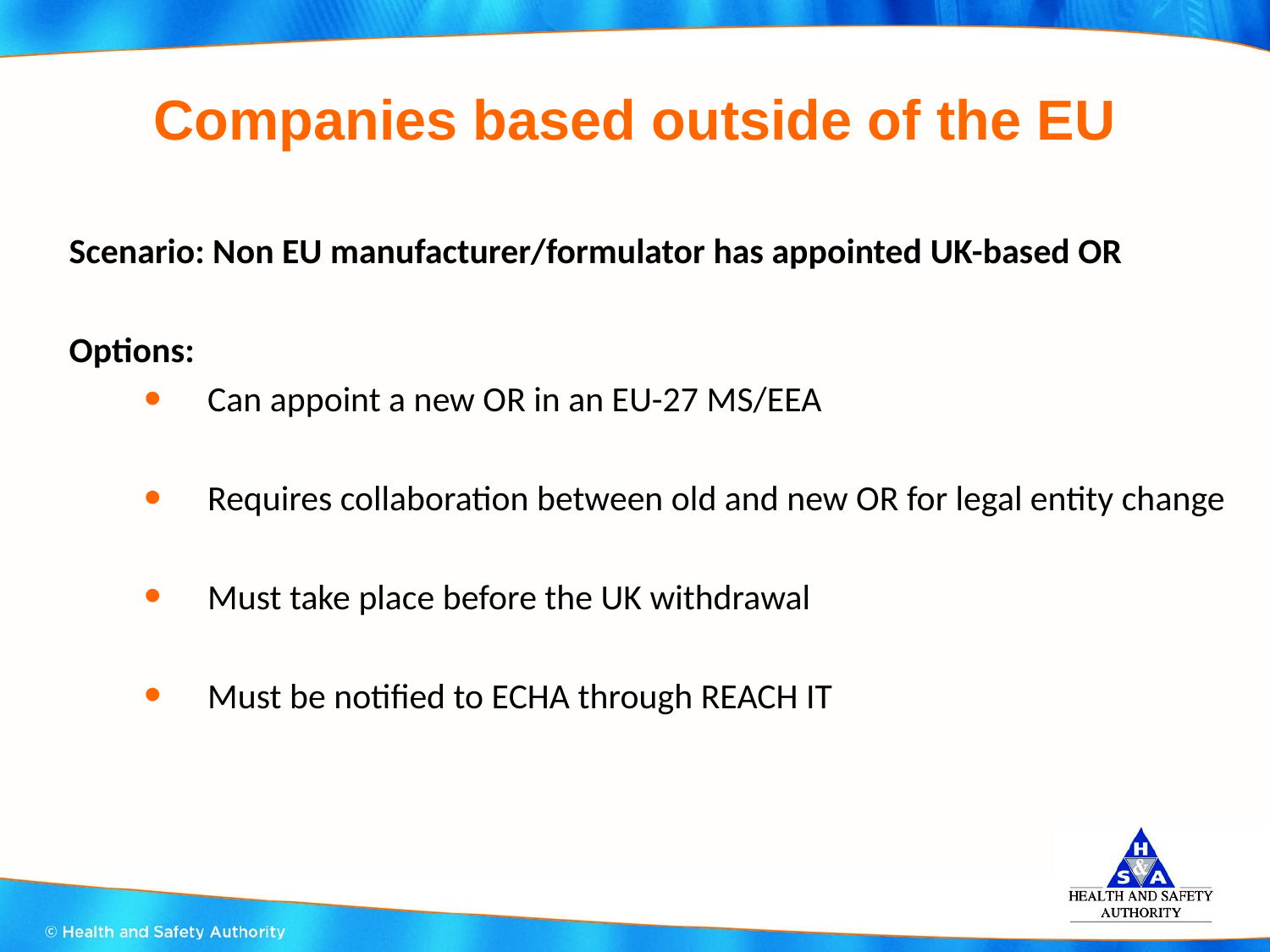

# Companies based outside of the EU
Scenario: Non EU manufacturer/formulator has appointed UK-based OR

Options:
Can appoint a new OR in an EU-27 MS/EEA

Requires collaboration between old and new OR for legal entity change

Must take place before the UK withdrawal

Must be notified to ECHA through REACH IT